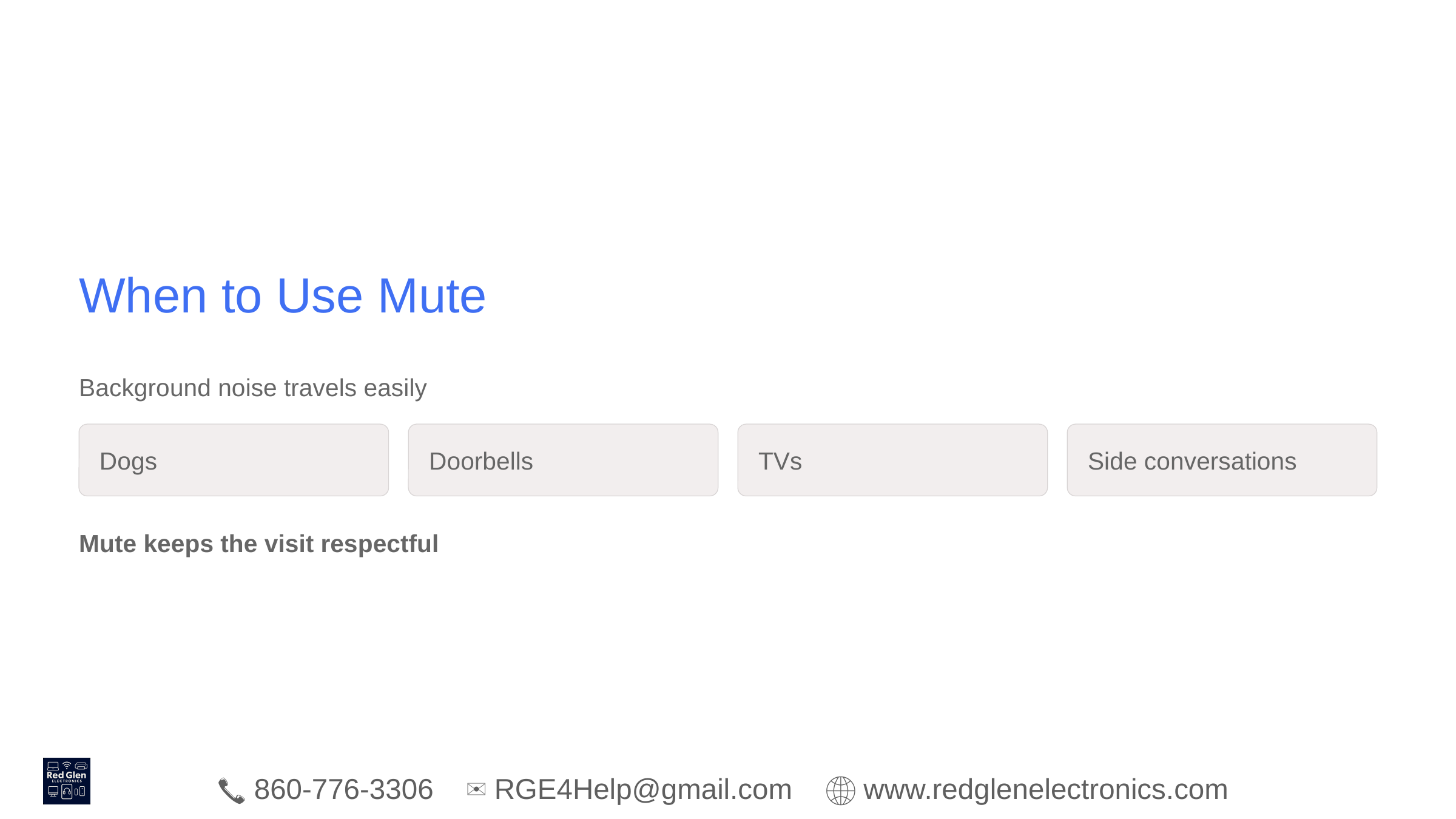

When to Use Mute
Background noise travels easily

Dogs
Doorbells
TVs
Side conversations
Mute keeps the visit respectful